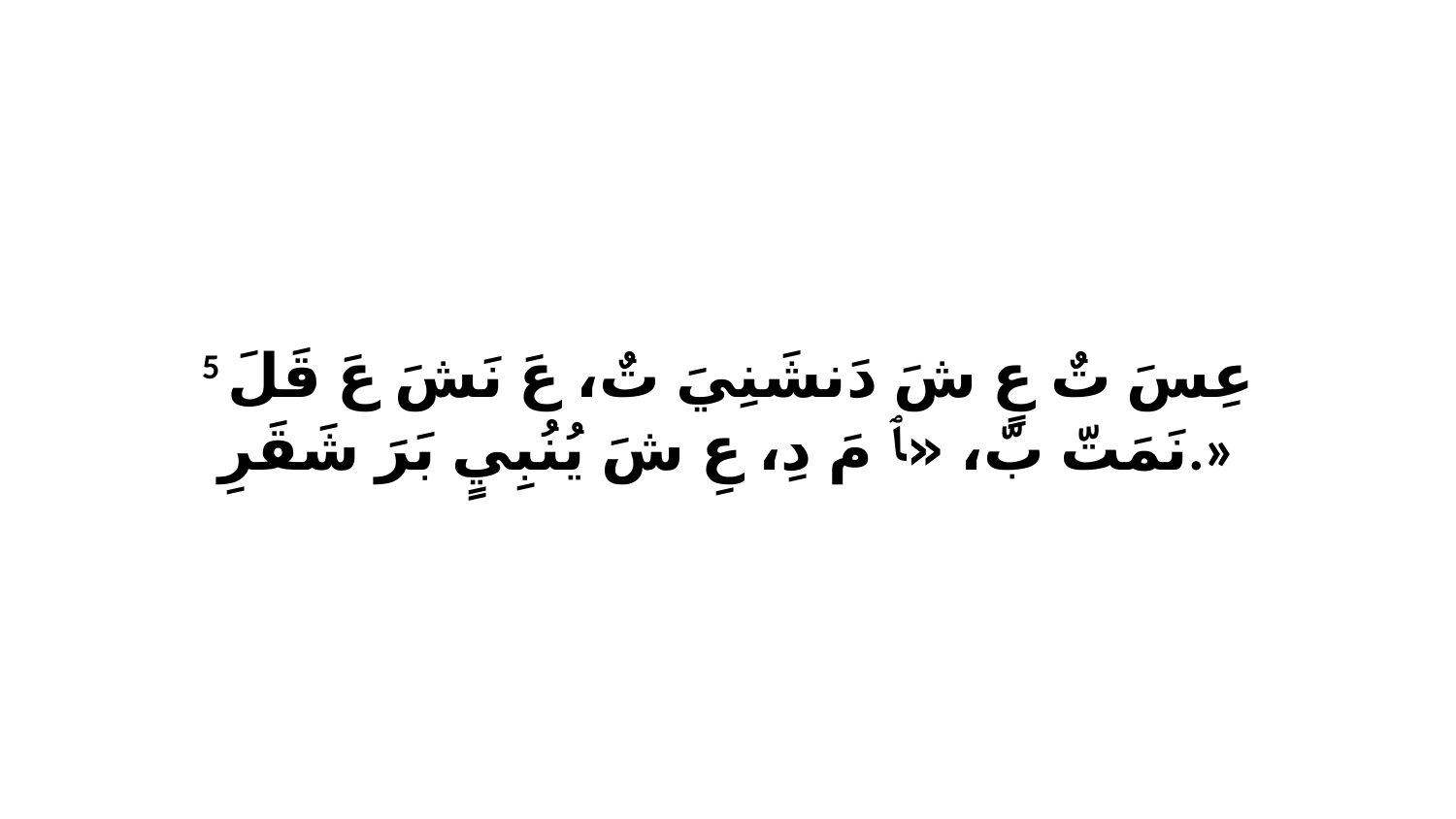

5 عِسَ تٌ عٍ شَ دَنشَنِيَ تٌ، عَ نَشَ عَ قَلَ نَمَتّ بّ، «ﭑ مَ دِ، عِ شَ يُنُبِيٍ بَرَ شَقَرِ.»